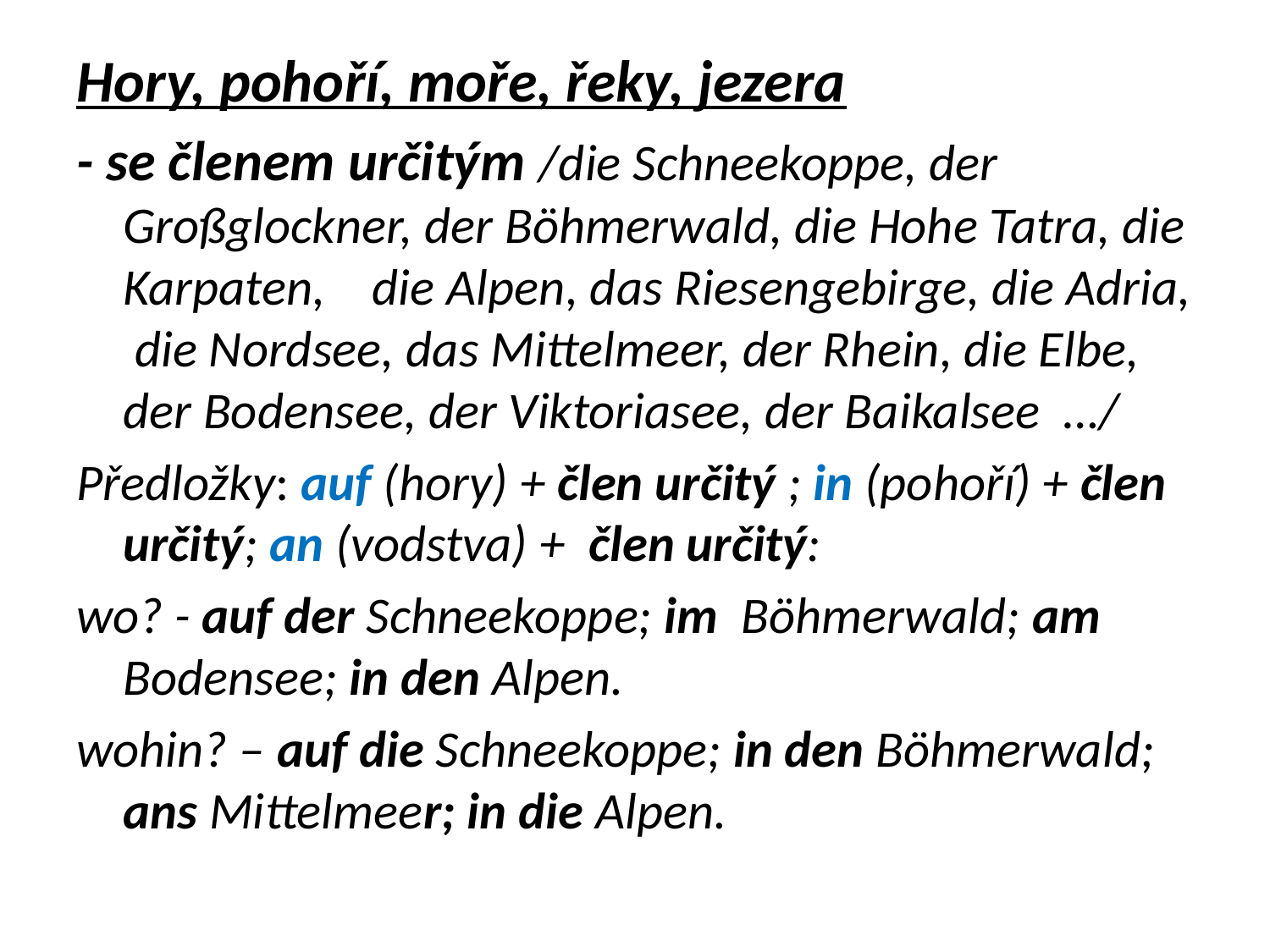

Hory, pohoří, moře, řeky, jezera
- se členem určitým /die Schneekoppe, der Großglockner, der Böhmerwald, die Hohe Tatra, die Karpaten,    die Alpen, das Riesengebirge, die Adria,  die Nordsee, das Mittelmeer, der Rhein, die Elbe, der Bodensee, der Viktoriasee, der Baikalsee  …/
Předložky: auf (hory) + člen určitý ; in (pohoří) + člen určitý; an (vodstva) +  člen určitý:
wo? - auf der Schneekoppe; im  Böhmerwald; am Bodensee; in den Alpen.
wohin? – auf die Schneekoppe; in den Böhmerwald; ans Mittelmeer; in die Alpen.